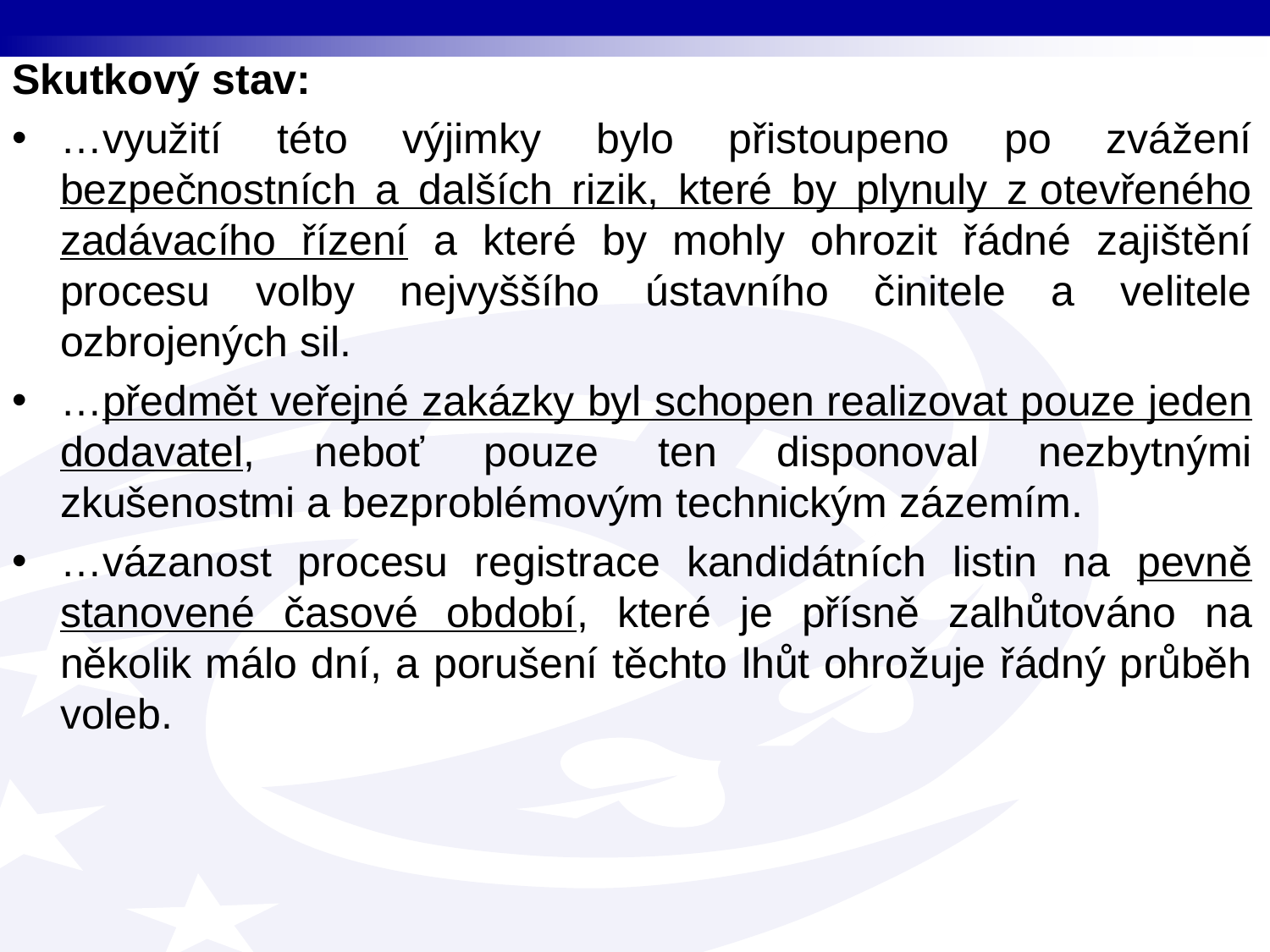

Skutkový stav:
…využití této výjimky bylo přistoupeno po zvážení bezpečnostních a dalších rizik, které by plynuly z otevřeného zadávacího řízení a které by mohly ohrozit řádné zajištění procesu volby nejvyššího ústavního činitele a velitele ozbrojených sil.
…předmět veřejné zakázky byl schopen realizovat pouze jeden dodavatel, neboť pouze ten disponoval nezbytnými zkušenostmi a bezproblémovým technickým zázemím.
…vázanost procesu registrace kandidátních listin na pevně stanovené časové období, které je přísně zalhůtováno na několik málo dní, a porušení těchto lhůt ohrožuje řádný průběh voleb.